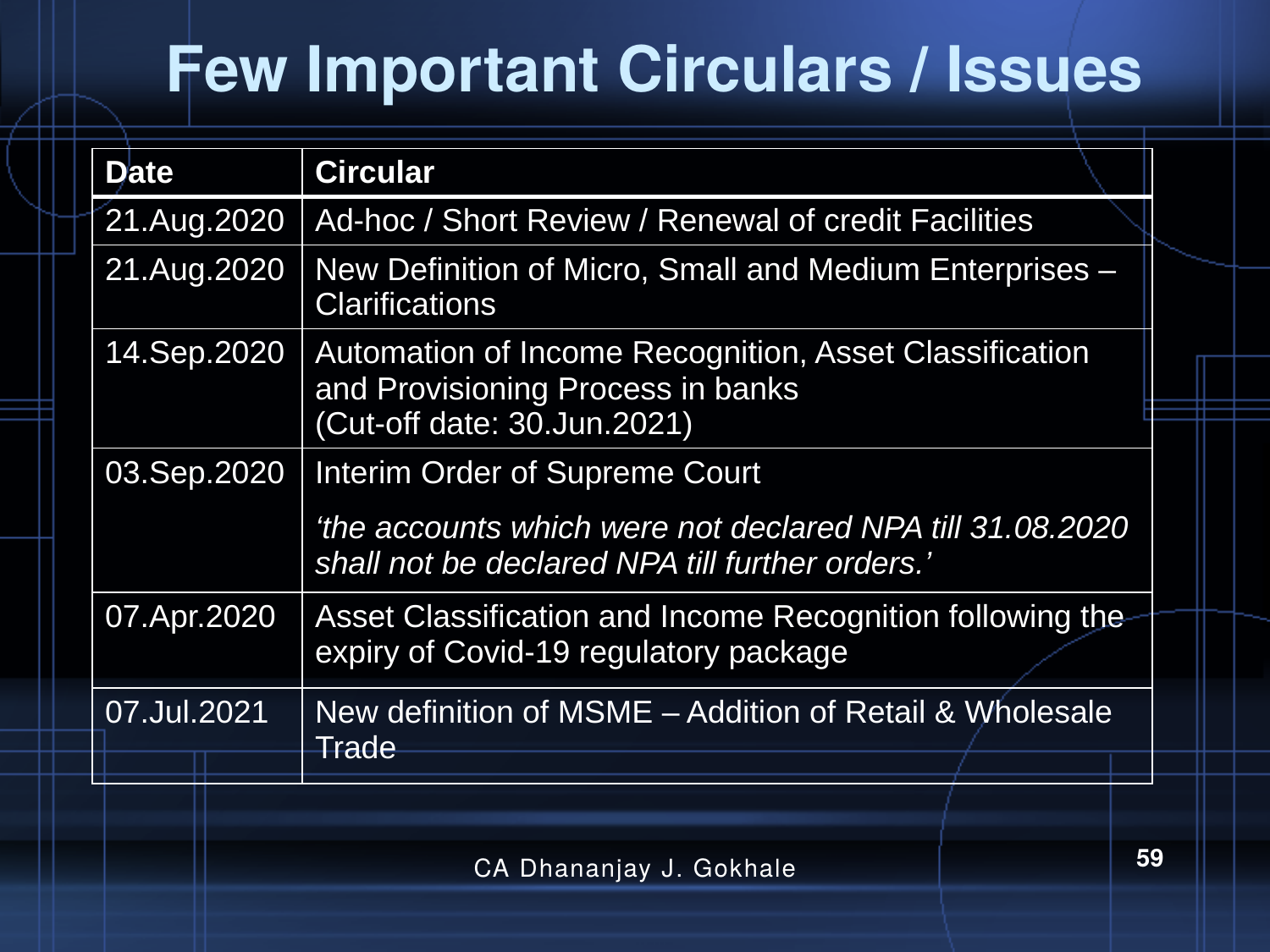

# Few Important Circulars / Issues

| Date | Circular |
| --- | --- |
| 21.Aug.2020 | Ad-hoc / Short Review / Renewal of credit Facilities |
| 21.Aug.2020 | New Definition of Micro, Small and Medium Enterprises – Clarifications |
| 14.Sep.2020 | Automation of Income Recognition, Asset Classification and Provisioning Process in banks (Cut-off date: 30.Jun.2021) |
| 03.Sep.2020 | Interim Order of Supreme Court ‘the accounts which were not declared NPA till 31.08.2020 shall not be declared NPA till further orders.’ |
| 07.Apr.2020 | Asset Classification and Income Recognition following the expiry of Covid-19 regulatory package |
| 07.Jul.2021 | New definition of MSME – Addition of Retail & Wholesale Trade |
59
CA Dhananjay J. Gokhale